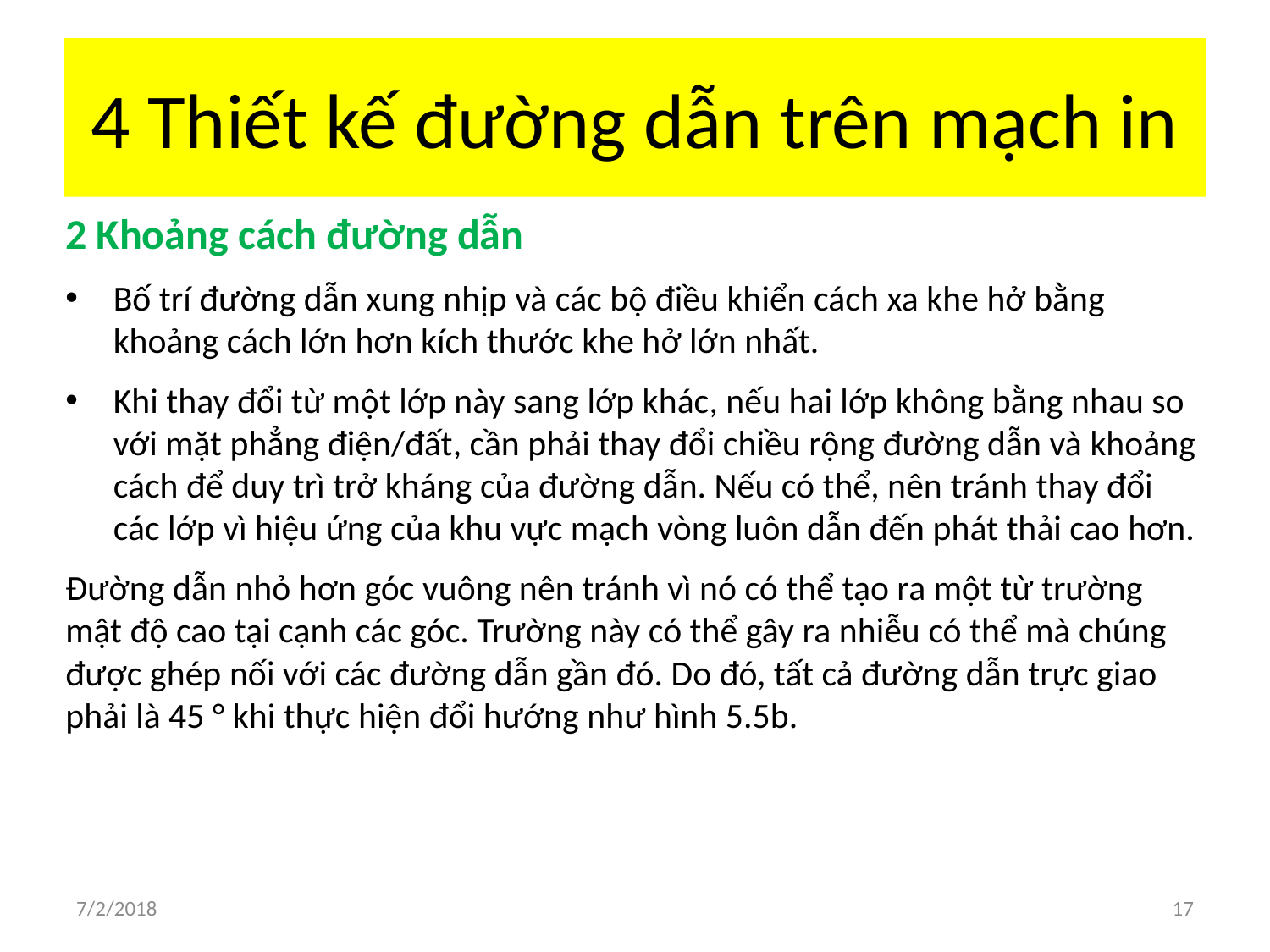

# 4 Thiết kế đường dẫn trên mạch in
2 Khoảng cách đường dẫn
Bố trí đường dẫn xung nhịp và các bộ điều khiển cách xa khe hở bằng khoảng cách lớn hơn kích thước khe hở lớn nhất.
Khi thay đổi từ một lớp này sang lớp khác, nếu hai lớp không bằng nhau so với mặt phẳng điện/đất, cần phải thay đổi chiều rộng đường dẫn và khoảng cách để duy trì trở kháng của đường dẫn. Nếu có thể, nên tránh thay đổi các lớp vì hiệu ứng của khu vực mạch vòng luôn dẫn đến phát thải cao hơn.
Đường dẫn nhỏ hơn góc vuông nên tránh vì nó có thể tạo ra một từ trường mật độ cao tại cạnh các góc. Trường này có thể gây ra nhiễu có thể mà chúng được ghép nối với các đường dẫn gần đó. Do đó, tất cả đường dẫn trực giao phải là 45 ° khi thực hiện đổi hướng như hình 5.5b.
7/2/2018
17